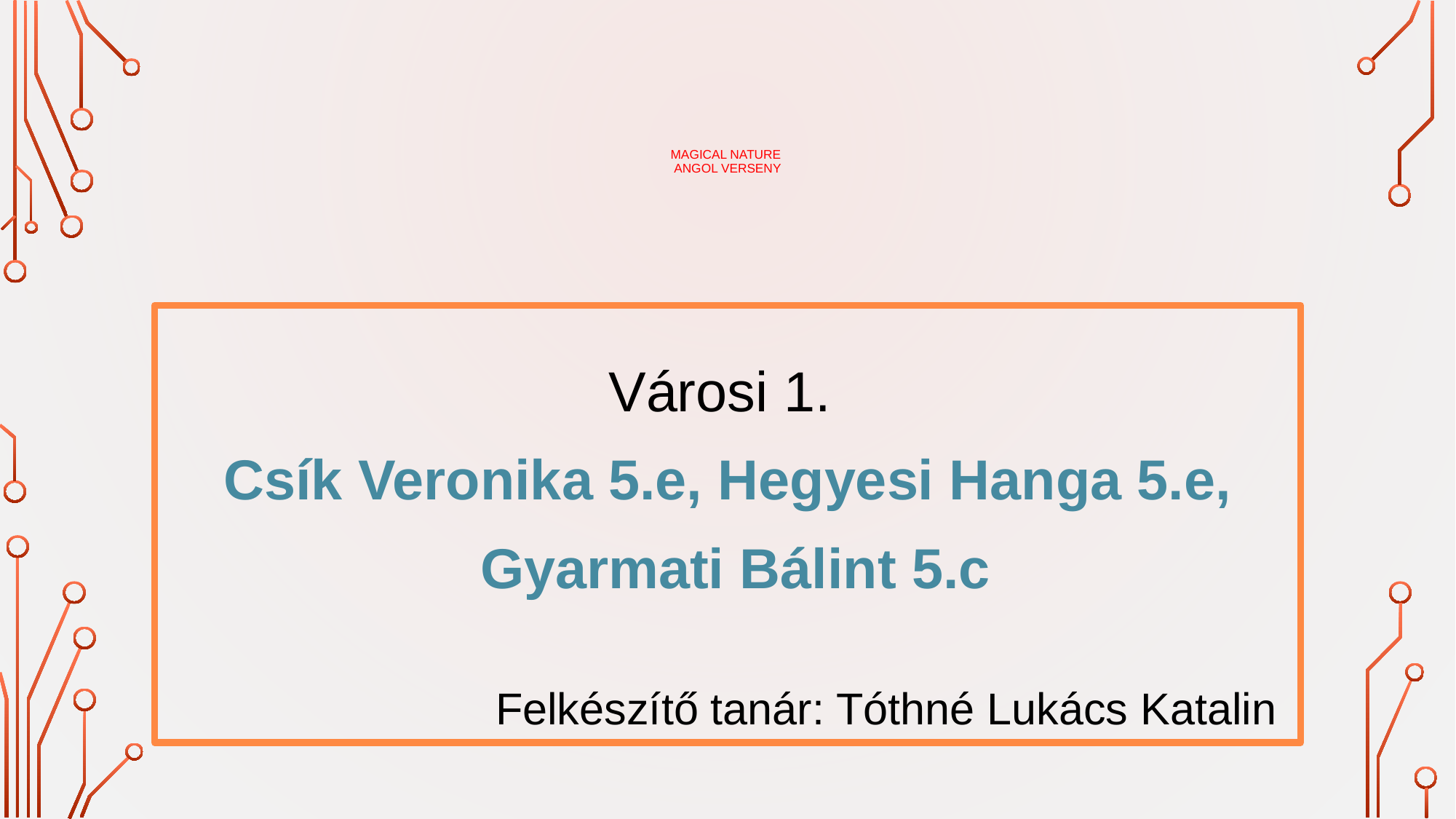

# Magical Nature Angol verseny

Városi 1.
Csík Veronika 5.e, Hegyesi Hanga 5.e,
 Gyarmati Bálint 5.c

Felkészítő tanár: Tóthné Lukács Katalin